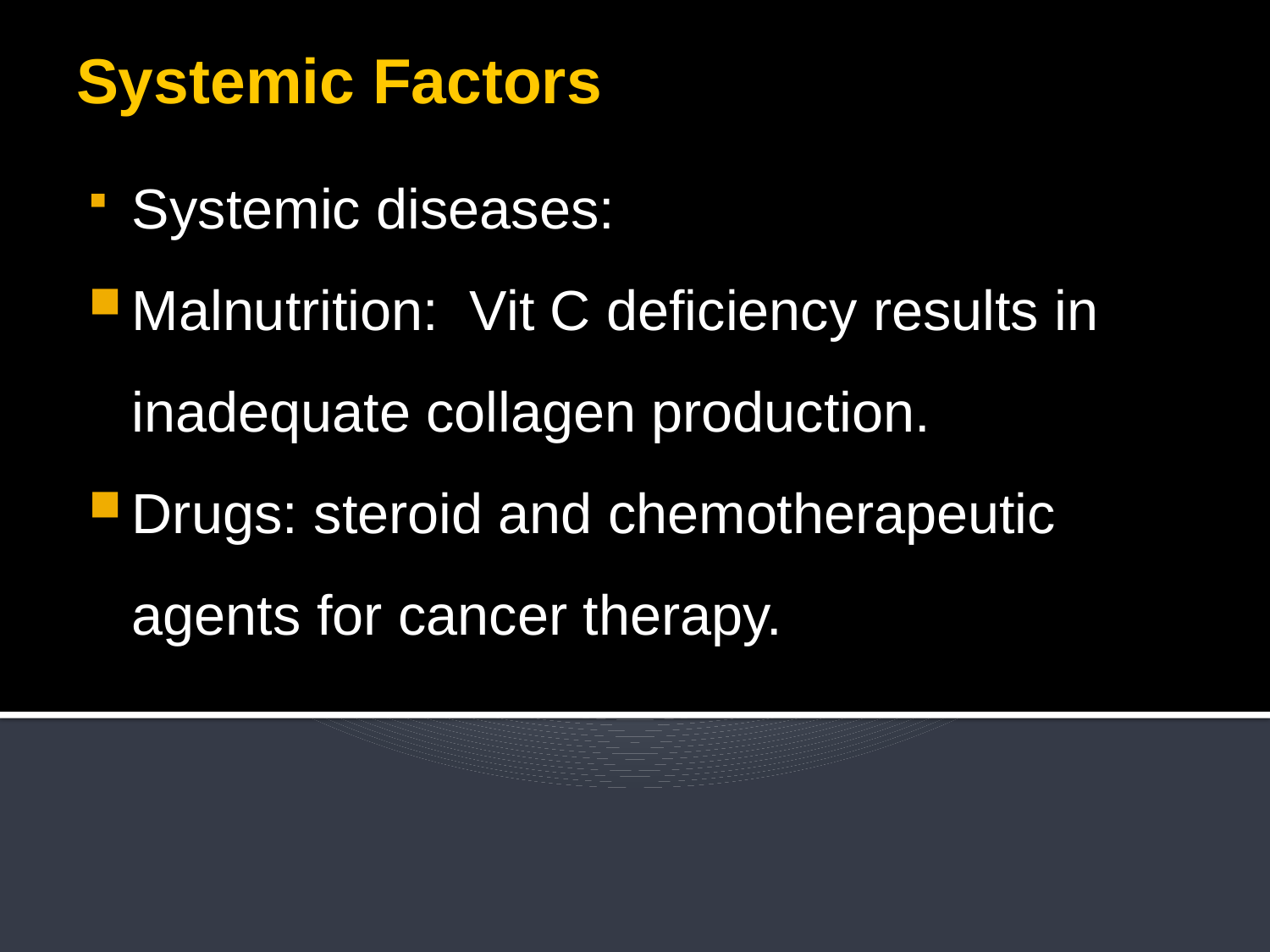

Systemic Factors
Systemic diseases:
Malnutrition:  Vit C deficiency results in inadequate collagen production.
Drugs: steroid and chemotherapeutic agents for cancer therapy.